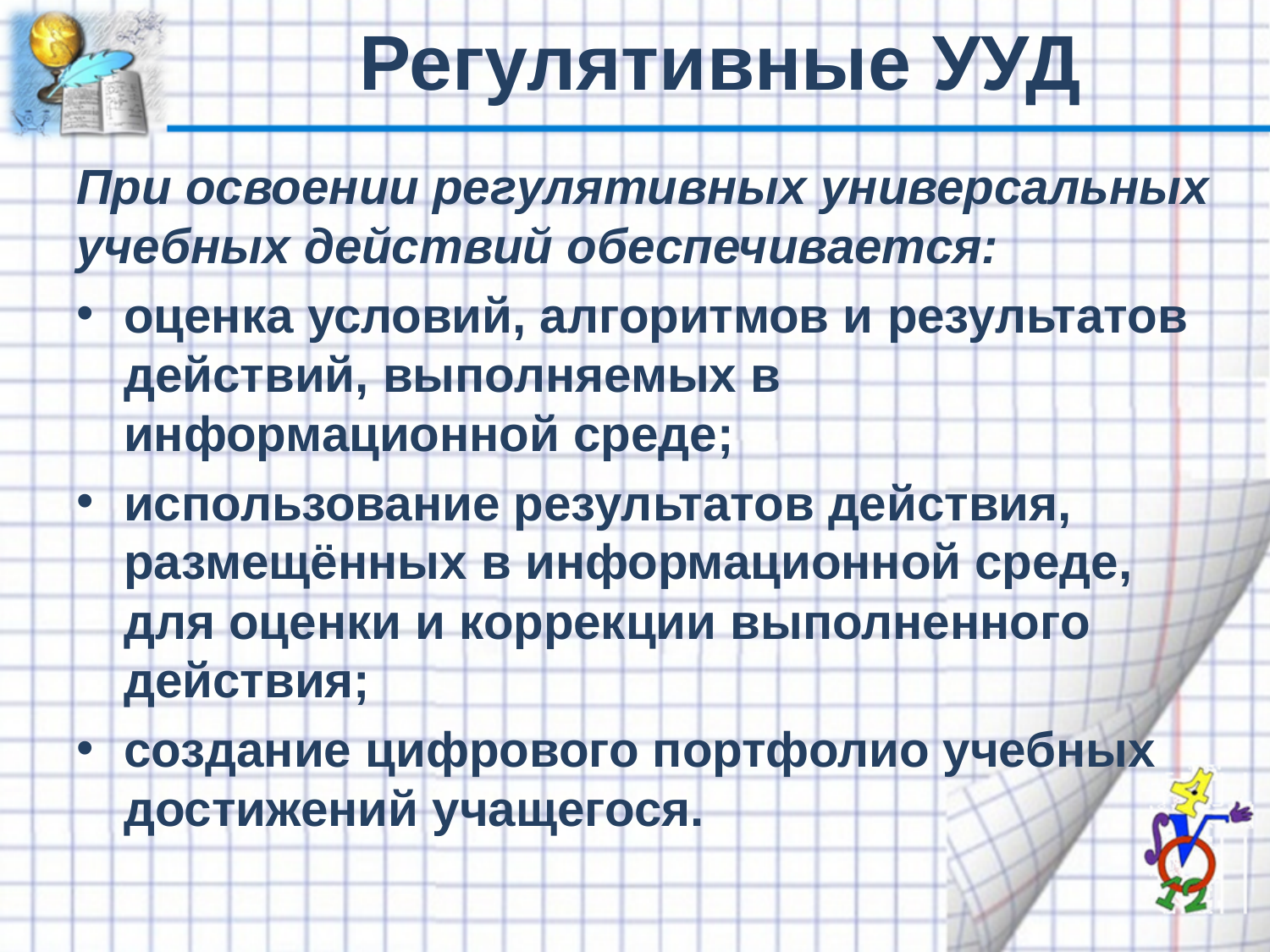

# Регулятивные УУД
При освоении регулятивных универсальных учебных действий обеспечивается:
оценка условий, алгоритмов и результатов действий, выполняемых в информационной среде;
использование результатов действия, размещённых в информационной среде, для оценки и коррекции выполненного действия;
создание цифрового портфолио учебных достижений учащегося.